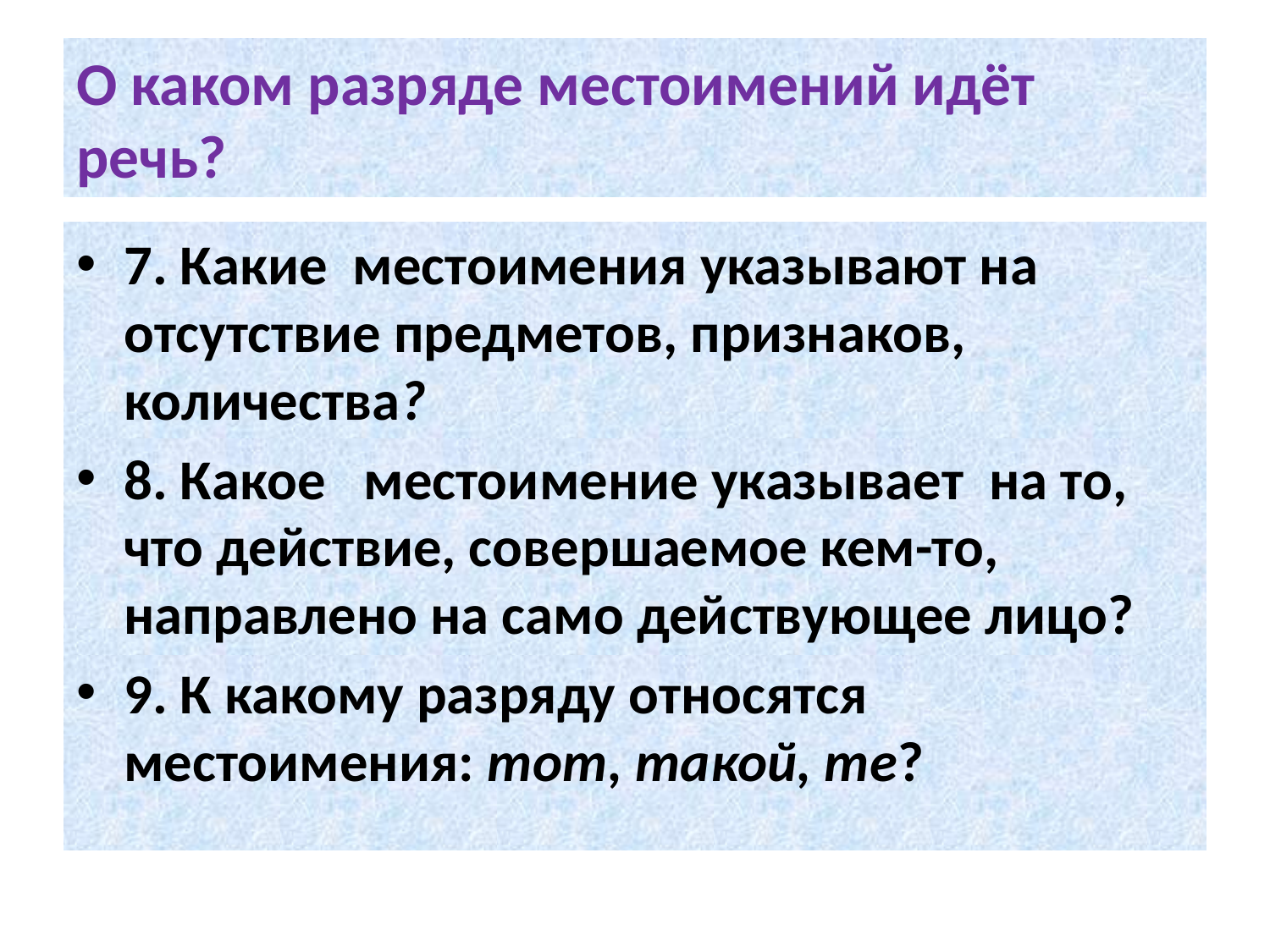

# О каком разряде местоимений идёт речь?
7. Какие  местоимения указывают на отсутствие предметов, признаков, количества?
8. Какое   местоимение указывает  на то, что действие, совершаемое кем-то, направлено на само действующее лицо?
9. К какому разряду относятся  местоимения: тот, такой, те?